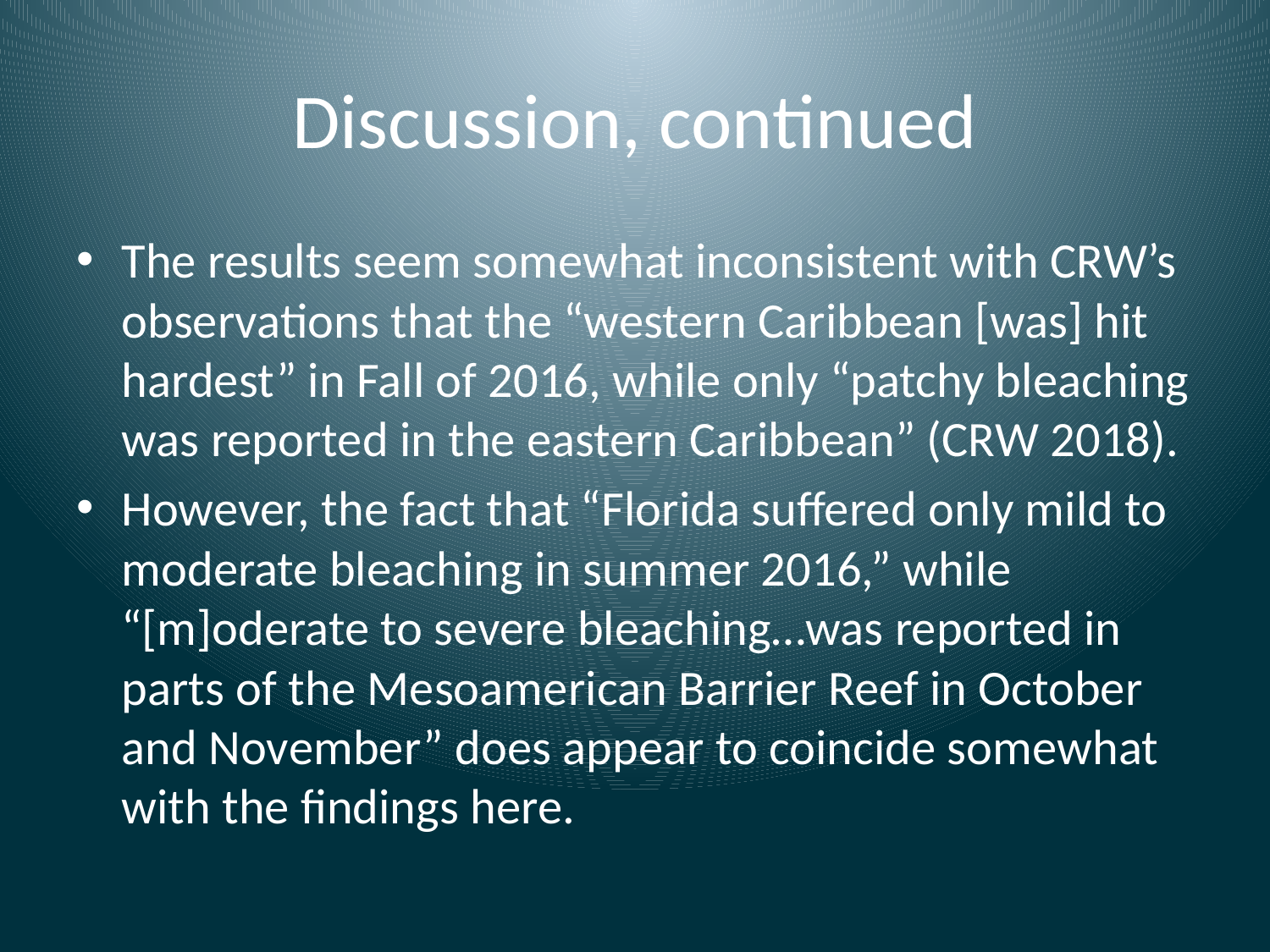

# Discussion, continued
The results seem somewhat inconsistent with CRW’s observations that the “western Caribbean [was] hit hardest” in Fall of 2016, while only “patchy bleaching was reported in the eastern Caribbean” (CRW 2018).
However, the fact that “Florida suffered only mild to moderate bleaching in summer 2016,” while “[m]oderate to severe bleaching…was reported in parts of the Mesoamerican Barrier Reef in October and November” does appear to coincide somewhat with the findings here.